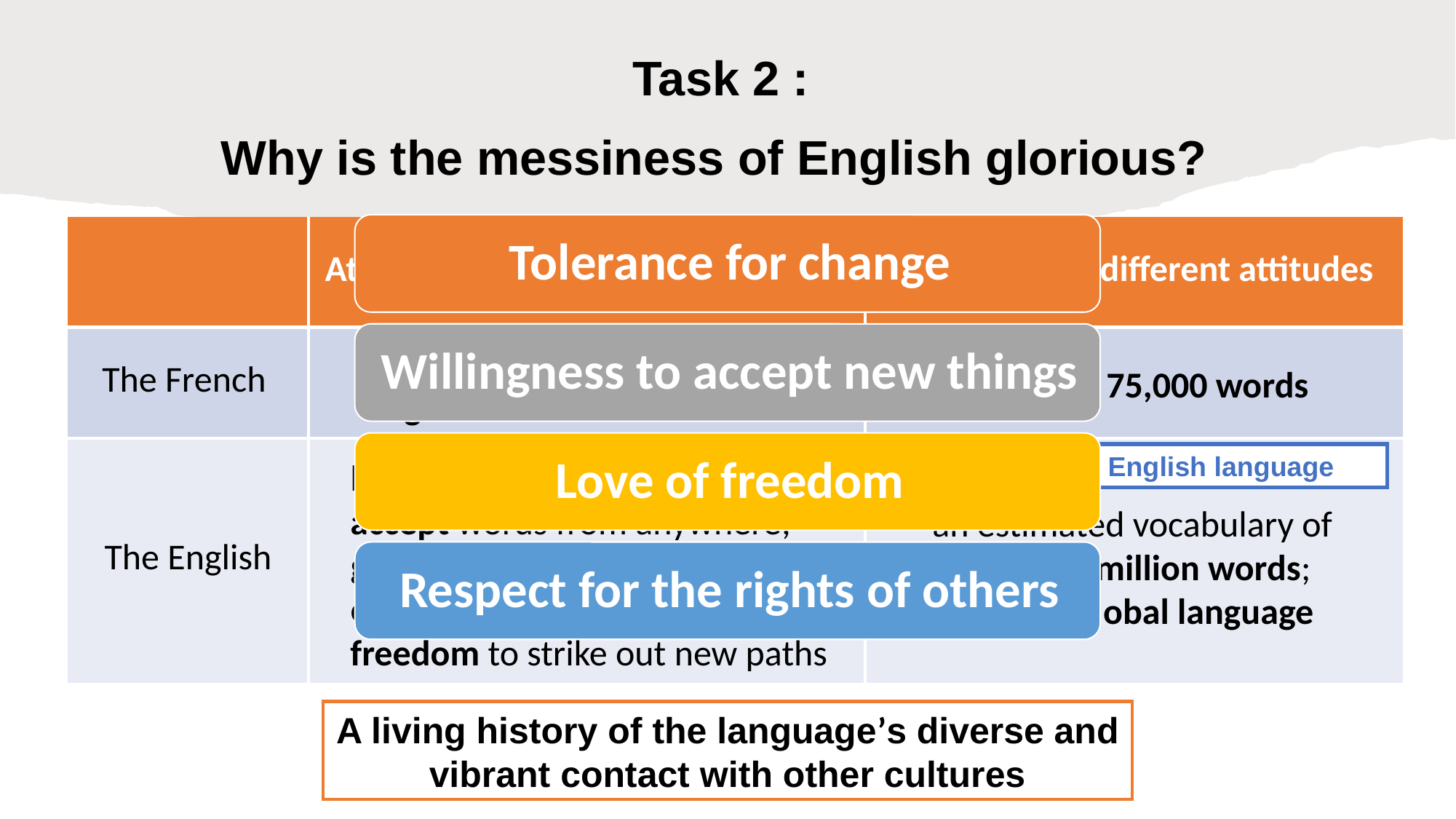

Task 2 :
Why is the messiness of English glorious?
Tolerance for change
Willingness to accept new things
Love of freedom
Respect for the rights of others
|  | Attitudes toward language change | Results of the different attitudes |
| --- | --- | --- |
| The French |  |  |
| The English |  |  |
do not like
government tries to ban
only about 75,000 words
The richness of English language
happy tolerance,  willingness to accept words from anywhere;
great respecters of the liberties of each individual;
freedom to strike out new paths
an estimated vocabulary of over one million words;
the first global language
A living history of the language’s diverse and vibrant contact with other cultures